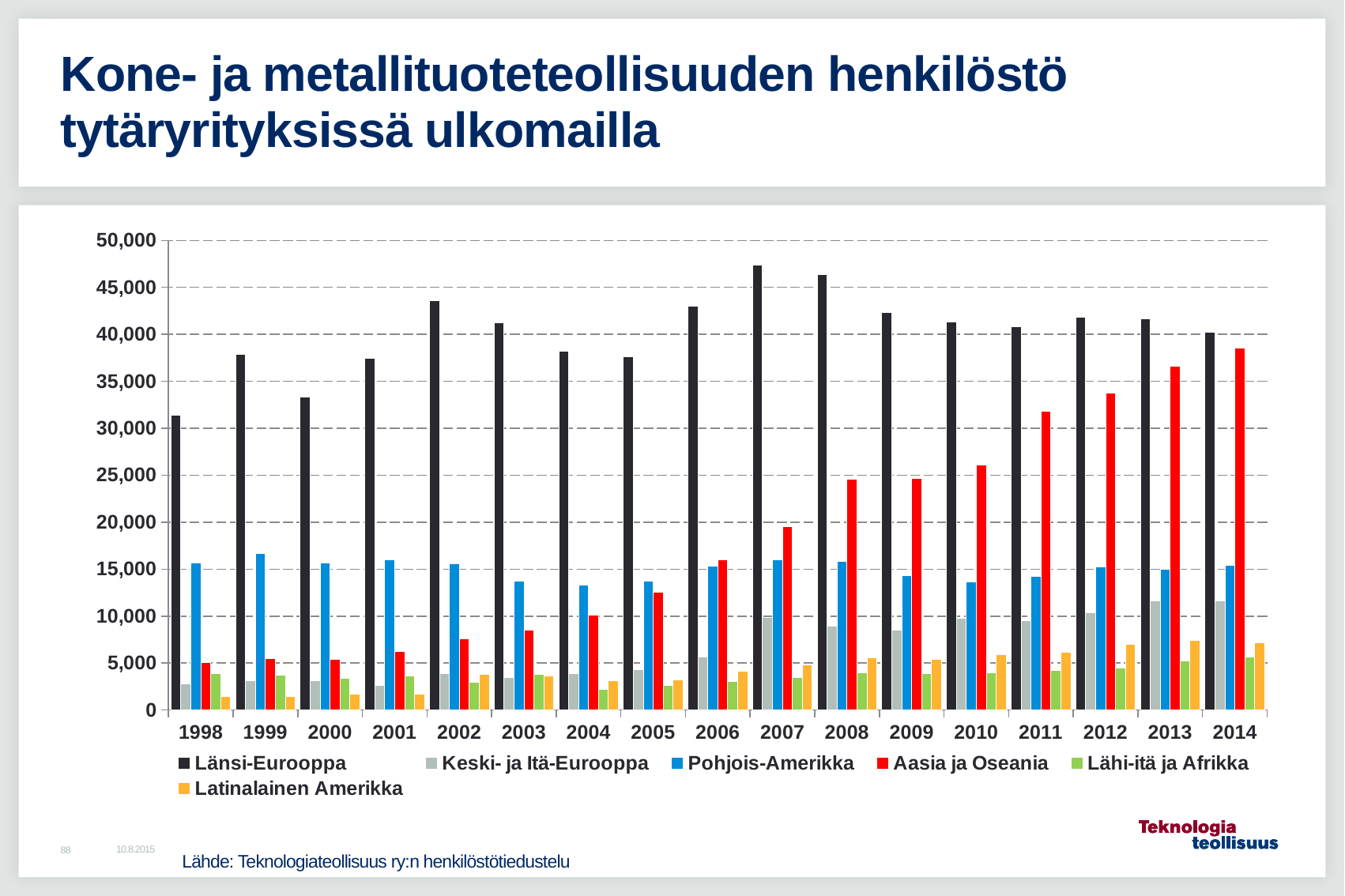

# Kone- ja metallituoteteollisuuden henkilöstö tytäryrityksissä ulkomailla

### Chart

| Category | Länsi-Eurooppa | Keski- ja Itä-Eurooppa | Pohjois-Amerikka | Aasia ja Oseania | Lähi-itä ja Afrikka | Latinalainen Amerikka |
|---|---|---|---|---|---|---|
| 1998 | 31380.0 | 2767.0 | 15656.0 | 5035.0 | 3912.0 | 1454.0 |
| 1999 | 37870.0 | 3104.0 | 16705.0 | 5518.0 | 3735.0 | 1410.0 |
| 2000 | 33350.0 | 3160.0 | 15662.0 | 5363.0 | 3339.0 | 1662.0 |
| 2001 | 37443.0 | 2638.0 | 16011.0 | 6240.0 | 3624.0 | 1679.0 |
| 2002 | 43553.0 | 3845.0 | 15592.0 | 7581.0 | 2930.0 | 3787.0 |
| 2003 | 41226.0 | 3488.0 | 13706.0 | 8487.0 | 3792.0 | 3633.0 |
| 2004 | 38168.0 | 3864.0 | 13332.0 | 10082.0 | 2199.0 | 3108.0 |
| 2005 | 37634.0 | 4306.0 | 13730.0 | 12522.0 | 2651.0 | 3192.0 |
| 2006 | 43035.0 | 5644.0 | 15302.0 | 15978.0 | 3021.0 | 4164.0 |
| 2007 | 47355.0 | 9888.0 | 16014.0 | 19506.0 | 3461.0 | 4800.0 |
| 2008 | 46361.0 | 8968.0 | 15855.0 | 24539.0 | 4004.0 | 5576.0 |
| 2009 | 42325.0 | 8480.0 | 14294.0 | 24686.0 | 3907.0 | 5369.0 |
| 2010 | 41359.0 | 9769.0 | 13663.0 | 26055.0 | 3986.0 | 5885.0 |
| 2011 | 40844.0 | 9491.0 | 14261.0 | 31835.0 | 4196.0 | 6162.0 |
| 2012 | 41821.0 | 10352.0 | 15218.0 | 33743.0 | 4471.0 | 6970.0 |
| 2013 | 41637.0 | 11605.0 | 15014.0 | 36581.0 | 5212.0 | 7422.0 |
| 2014 | 40247.0 | 11656.0 | 15424.0 | 38529.0 | 5675.0 | 7179.0 |
10.8.2015
88
Lähde: Teknologiateollisuus ry:n henkilöstötiedustelu